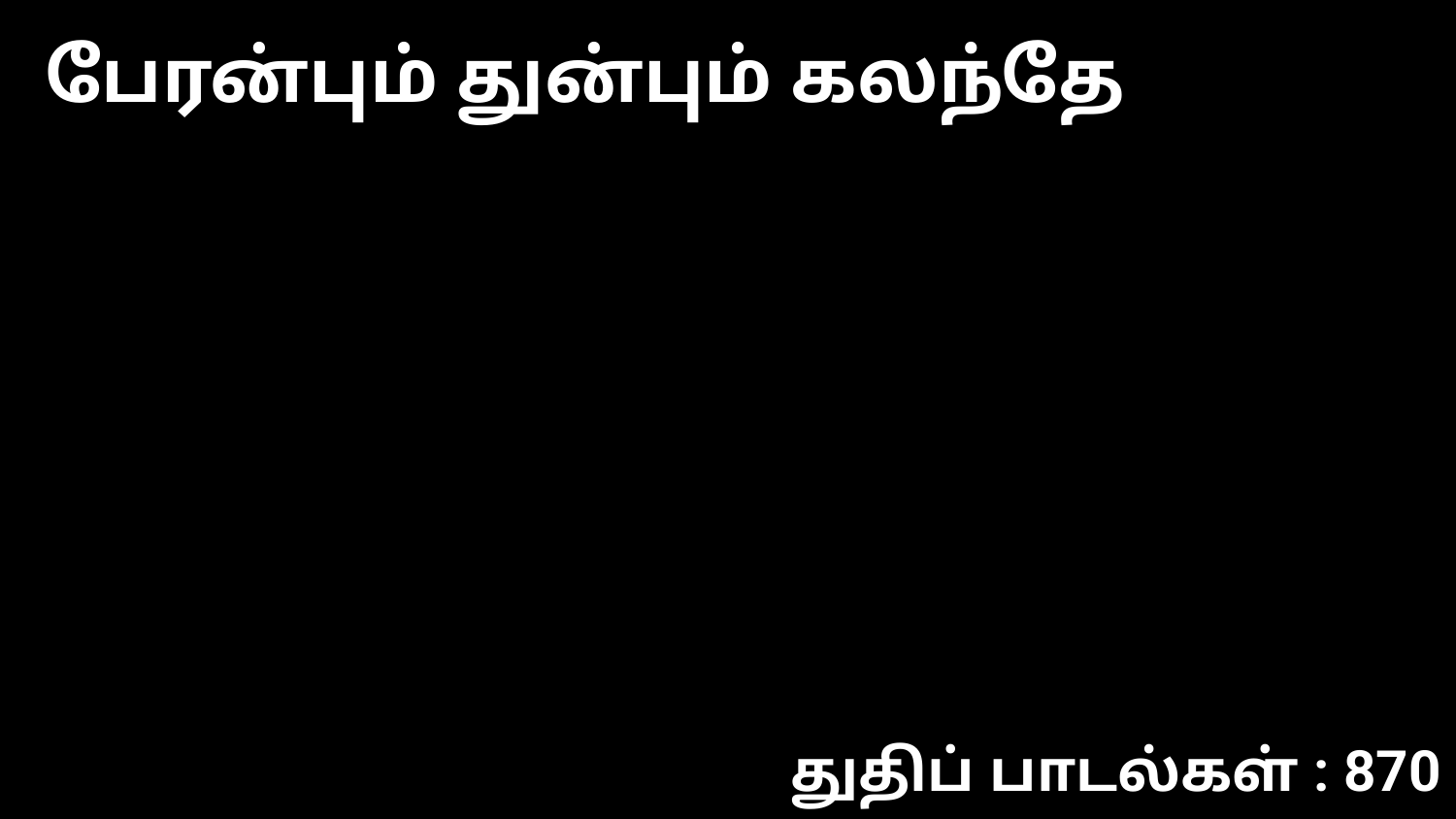

பேரன்பும் துன்பும் கலந்தே
துதிப் பாடல்கள் : 870